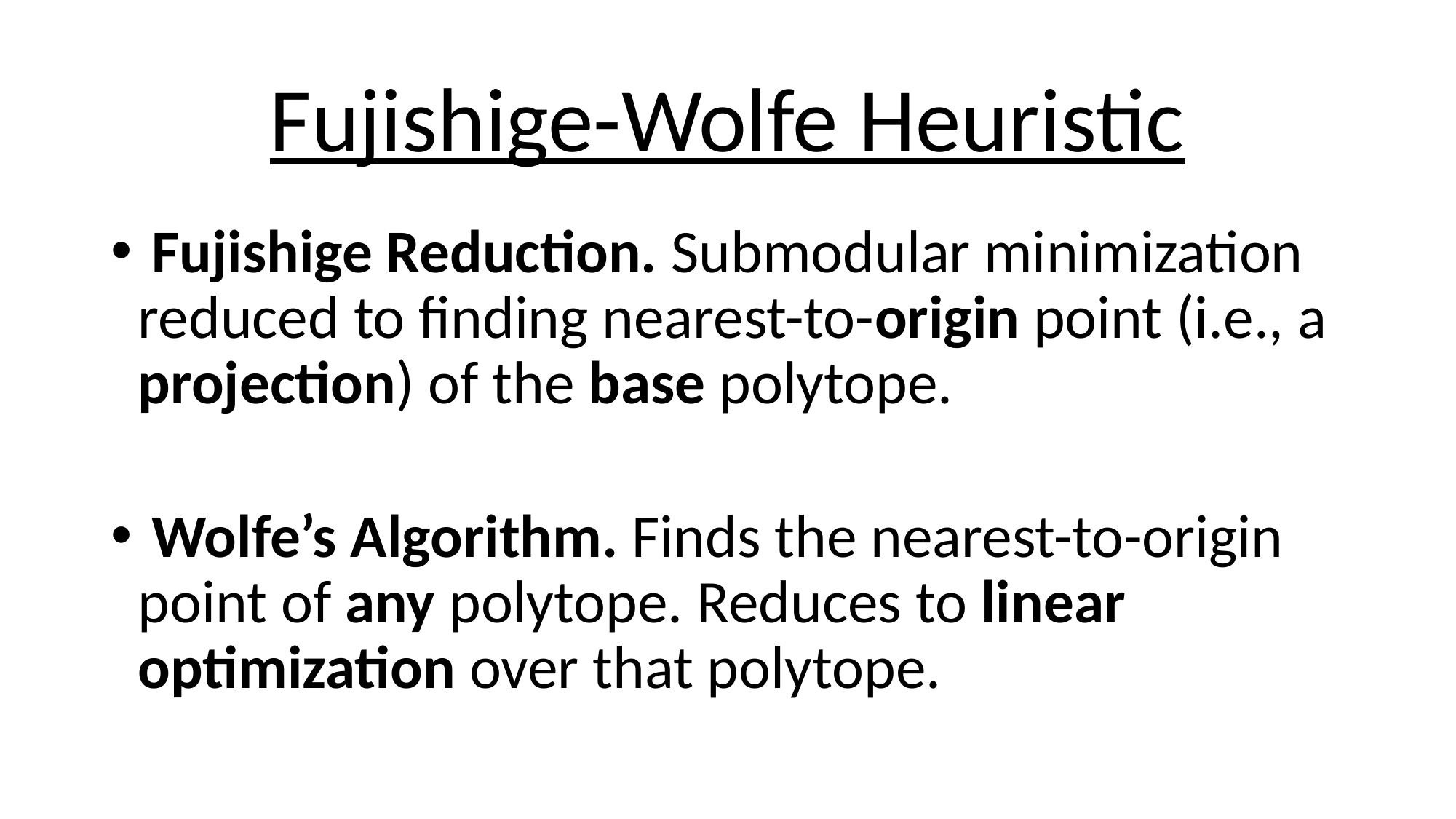

# Fujishige-Wolfe Heuristic
 Fujishige Reduction. Submodular minimization reduced to finding nearest-to-origin point (i.e., a projection) of the base polytope.
 Wolfe’s Algorithm. Finds the nearest-to-origin point of any polytope. Reduces to linear optimization over that polytope.